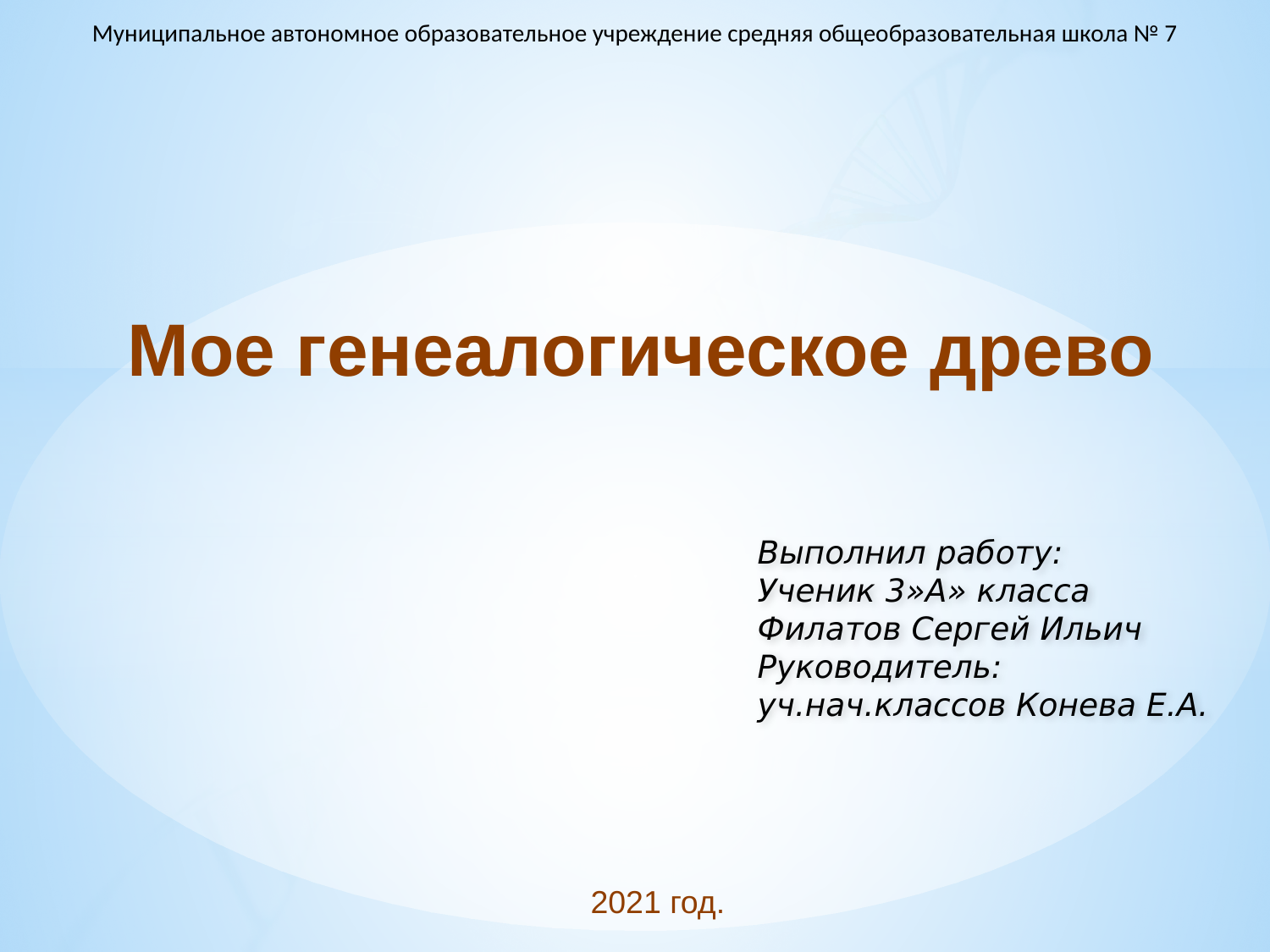

Муниципальное автономное образовательное учреждение средняя общеобразовательная школа № 7
# Мое генеалогическое древо
Выполнил работу:
Ученик 3»А» класса
Филатов Сергей Ильич
Руководитель: уч.нач.классов Конева Е.А.
2021 год.